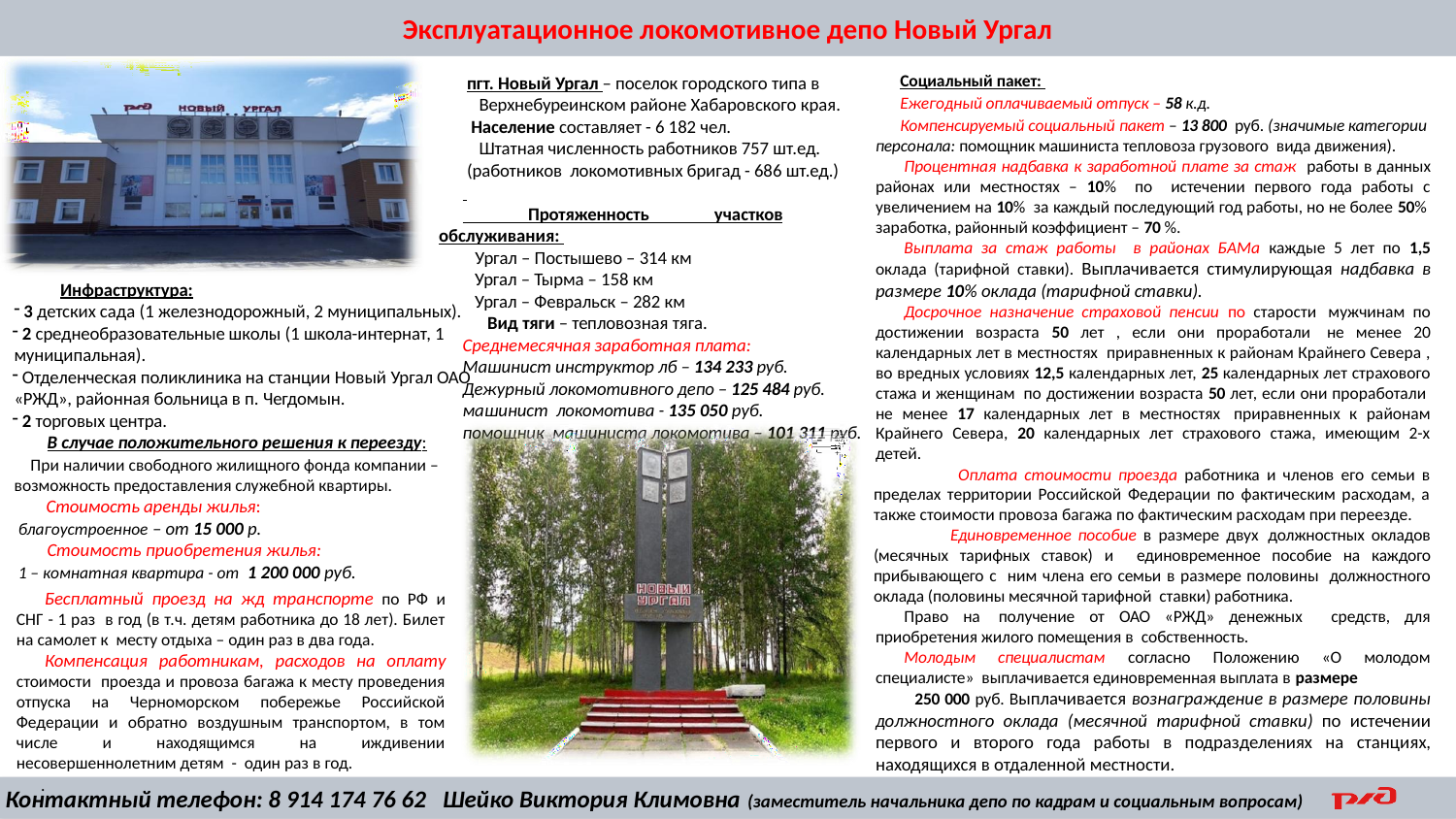

Эксплуатационное локомотивное депо Новый Ургал

Социальный пакет:
Ежегодный оплачиваемый отпуск – 58 к.д.
Компенсируемый социальный пакет – 13 800  руб. (значимые категории  персонала: помощник машиниста тепловоза грузового  вида движения).
Процентная надбавка к заработной плате за стаж  работы в данных районах или местностях – 10%  по  истечении первого года работы с увеличением на 10%  за каждый последующий год работы, но не более 50%  заработка, районный коэффициент – 70 %.
Выплата за стаж работы  в районах БАМа каждые 5 лет по 1,5 оклада (тарифной ставки). Выплачивается стимулирующая надбавка в размере 10% оклада (тарифной ставки).
Досрочное назначение страховой пенсии по старости  мужчинам по достижении возраста 50 лет , если они проработали  не менее 20 календарных лет в местностях  приравненных к районам Крайнего Севера , во вредных условиях 12,5 календарных лет, 25 календарных лет страхового стажа и женщинам  по достижении возраста 50 лет, если они проработали  не менее 17 календарных лет в местностях  приравненных к районам Крайнего Севера, 20 календарных лет страхового стажа, имеющим 2-х детей.
        Оплата стоимости проезда работника и членов его семьи в пределах территории Российской Федерации по фактическим расходам, а также стоимости провоза багажа по фактическим расходам при переезде.
       Единовременное пособие в размере двух должностных окладов (месячных тарифных ставок) и  единовременное пособие на каждого прибывающего с  ним члена его семьи в размере половины  должностного оклада (половины месячной тарифной  ставки) работника.
Право на получение от ОАО «РЖД» денежных  средств, для приобретения жилого помещения в  собственность.
Молодым специалистам согласно Положению «О молодом специалисте»  выплачивается единовременная выплата в размере                            250 000 руб. Выплачивается вознаграждение в размере половины должностного оклада (месячной тарифной ставки) по истечении первого и второго года работы в подразделениях на станциях, находящихся в отдаленной местности.

пгт. Новый Ургал – поселок городского типа в
          Верхнебуреинском районе Хабаровского края.
        Население составляет - 6 182 чел.
          Штатная численность работников 757 шт.ед.
       (работников  локомотивных бригад - 686 шт.ед.)

 Протяженность участков обслуживания:
   Ургал – Постышево – 314 км
   Ургал – Тырма – 158 км
   Ургал – Февральск – 282 км
      Вид тяги – тепловозная тяга.
Среднемесячная заработная плата:
Машинист инструктор лб – 134 233 руб.
Дежурный локомотивного депо – 125 484 руб.
машинист  локомотива - 135 050 руб.
помощник  машиниста локомотива – 101 311 руб.
                         Инфраструктура:
3 детских сада (1 железнодорожный, 2 муниципальных).
 2 среднеобразовательные школы (1 школа-интернат, 1  муниципальная).
 Отделенческая поликлиника на станции Новый Ургал ОАО «РЖД», районная больница в п. Чегдомын.
 2 торговых центра.
        В случае положительного решения к переезду:
    При наличии свободного жилищного фонда компании – возможность предоставления служебной квартиры.
        Стоимость аренды жилья:
 благоустроенное – от 15 000 р.
        Стоимость приобретения жилья:
 1 – комнатная квартира - от  1 200 000 руб.

Бесплатный проезд на жд транспорте по РФ и СНГ - 1 раз  в год (в т.ч. детям работника до 18 лет). Билет на самолет к  месту отдыха – один раз в два года.
Компенсация работникам, расходов на оплату стоимости  проезда и провоза багажа к месту проведения отпуска на Черноморском побережье Российской Федерации и обратно воздушным транспортом, в том числе и находящимся на иждивении несовершеннолетним детям  -  один раз в год.
.

 Контактный телефон: 8 914 174 76 62   Шейко Виктория Климовна (заместитель начальника депо по кадрам и социальным вопросам)